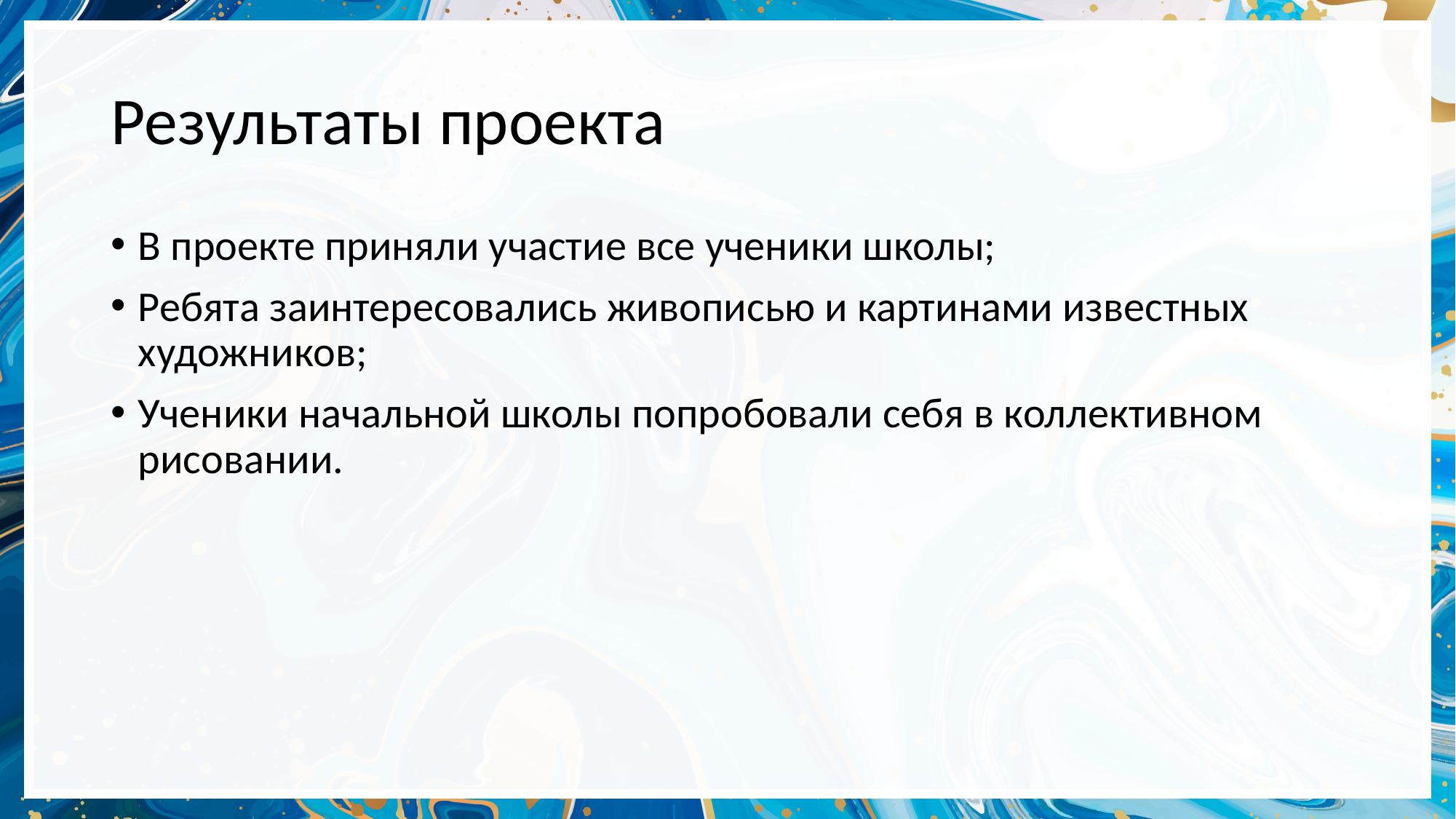

# Результаты проекта
В проекте приняли участие все ученики школы;
Ребята заинтересовались живописью и картинами известных художников;
Ученики начальной школы попробовали себя в коллективном рисовании.